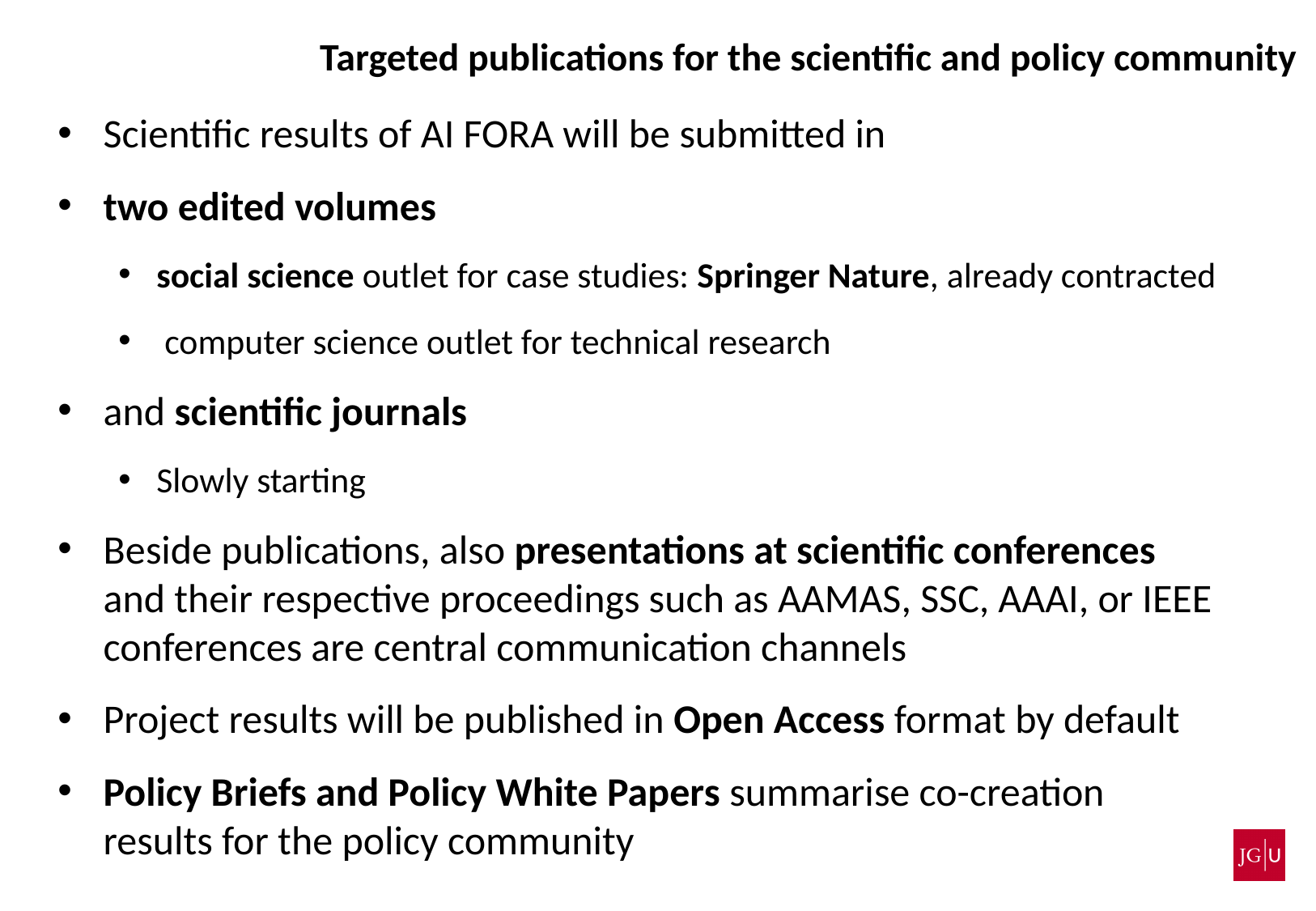

# Targeted publications for the scientific and policy community
Scientific results of AI FORA will be submitted in
two edited volumes
social science outlet for case studies: Springer Nature, already contracted
 computer science outlet for technical research
and scientific journals
Slowly starting
Beside publications, also presentations at scientific conferences and their respective proceedings such as AAMAS, SSC, AAAI, or IEEE conferences are central communication channels
Project results will be published in Open Access format by default
Policy Briefs and Policy White Papers summarise co-creation results for the policy community